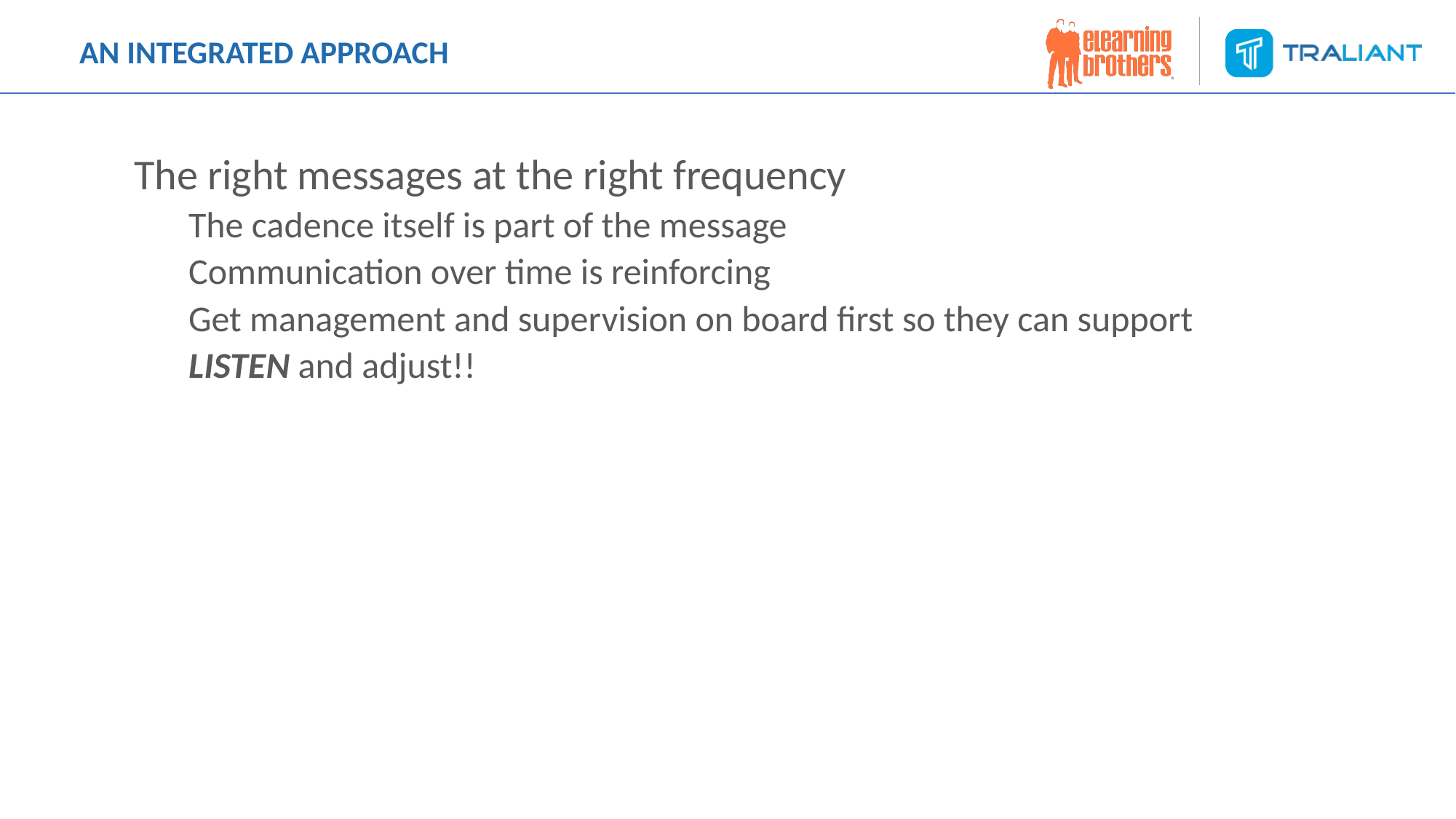

# AN INTEGRATED APPROACH
The right messages at the right frequency
The cadence itself is part of the message
Communication over time is reinforcing
Get management and supervision on board first so they can support
LISTEN and adjust!!